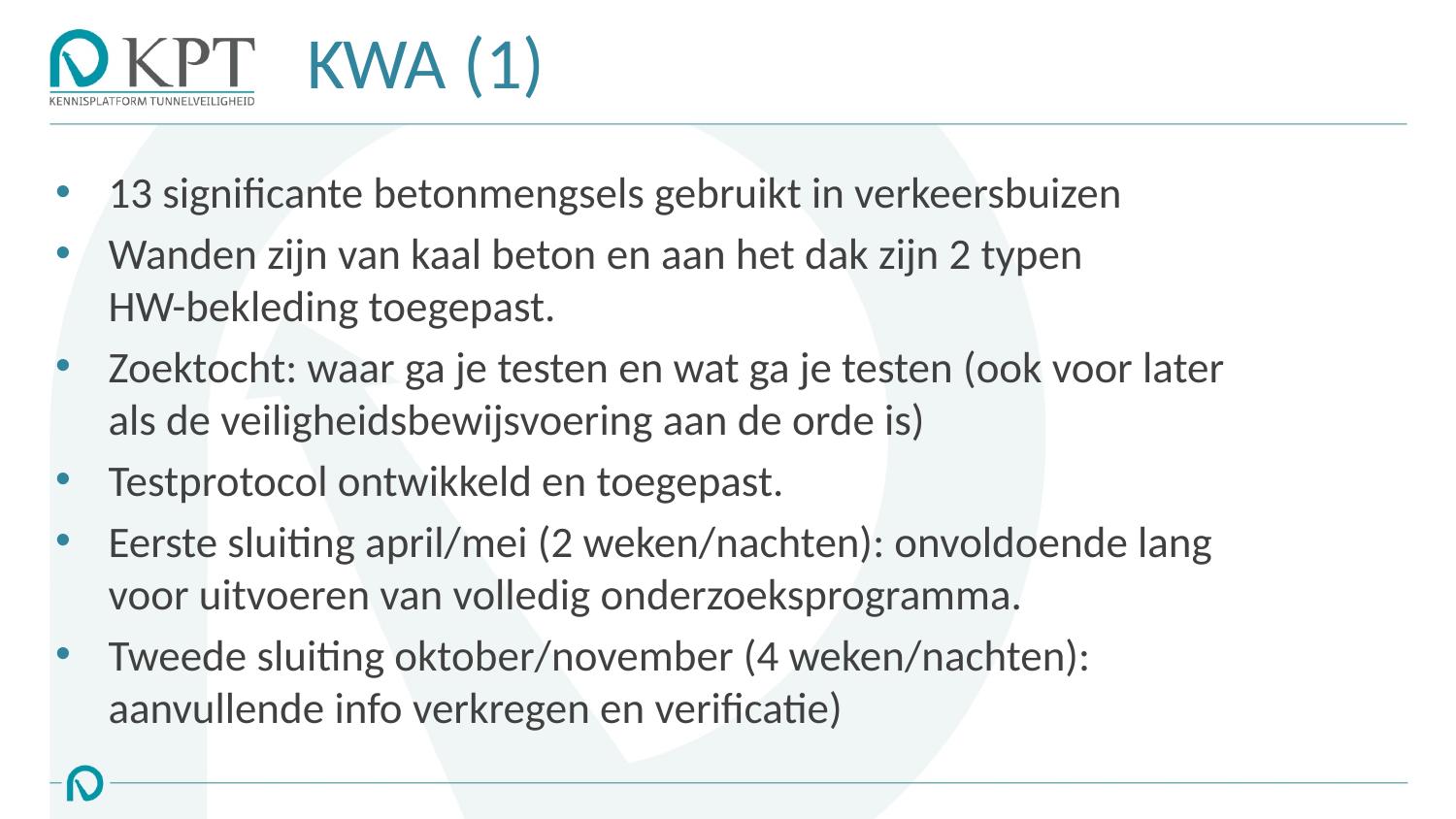

# KWA (1)
13 significante betonmengsels gebruikt in verkeersbuizen
Wanden zijn van kaal beton en aan het dak zijn 2 typen
HW-bekleding toegepast.
Zoektocht: waar ga je testen en wat ga je testen (ook voor later als de veiligheidsbewijsvoering aan de orde is)
Testprotocol ontwikkeld en toegepast.
Eerste sluiting april/mei (2 weken/nachten): onvoldoende lang voor uitvoeren van volledig onderzoeksprogramma.
Tweede sluiting oktober/november (4 weken/nachten): aanvullende info verkregen en verificatie)